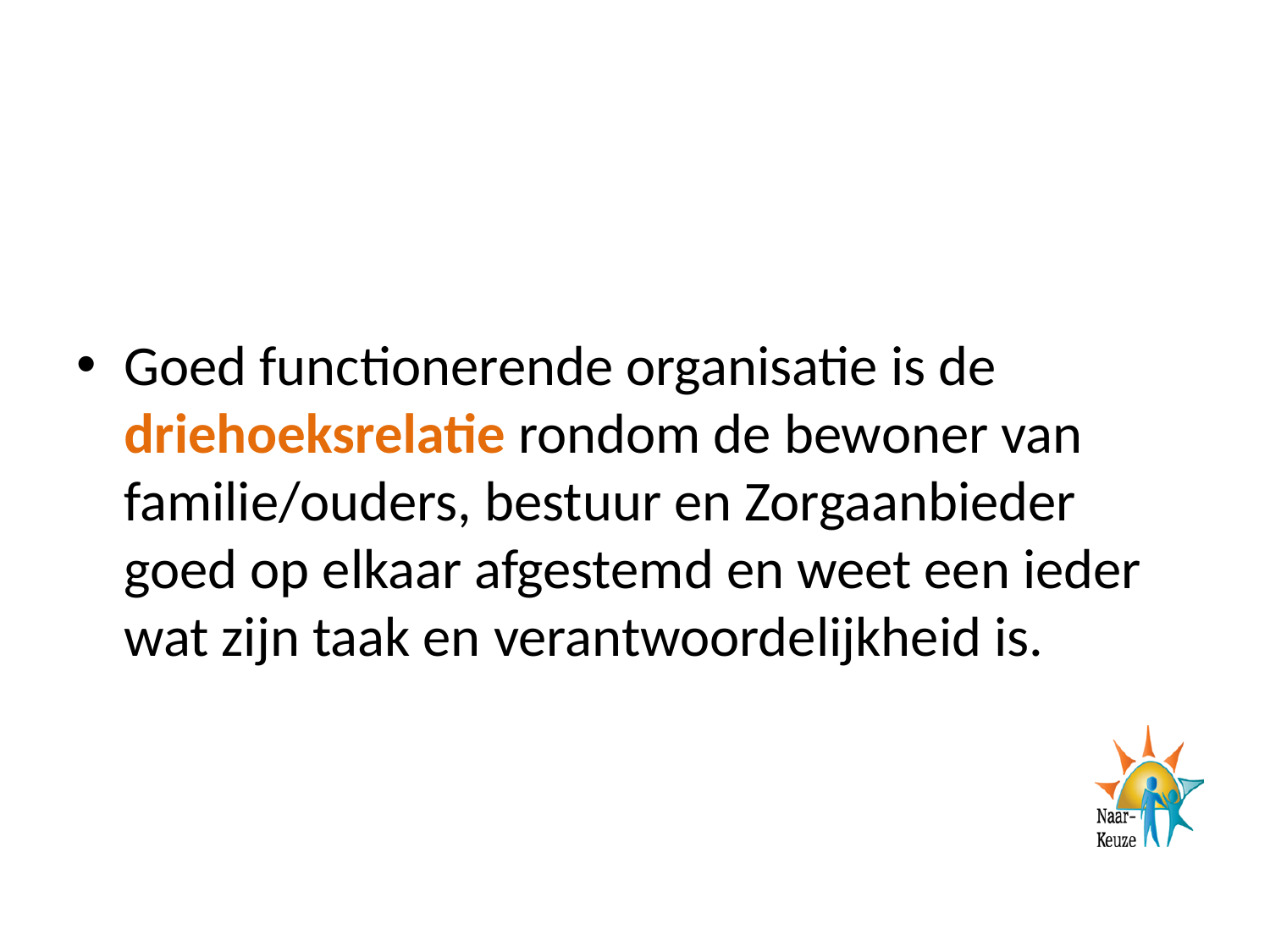

#

Goed functionerende organisatie is de driehoeksrelatie rondom de bewoner van familie/ouders, bestuur en Zorgaanbieder goed op elkaar afgestemd en weet een ieder wat zijn taak en verantwoordelijkheid is.